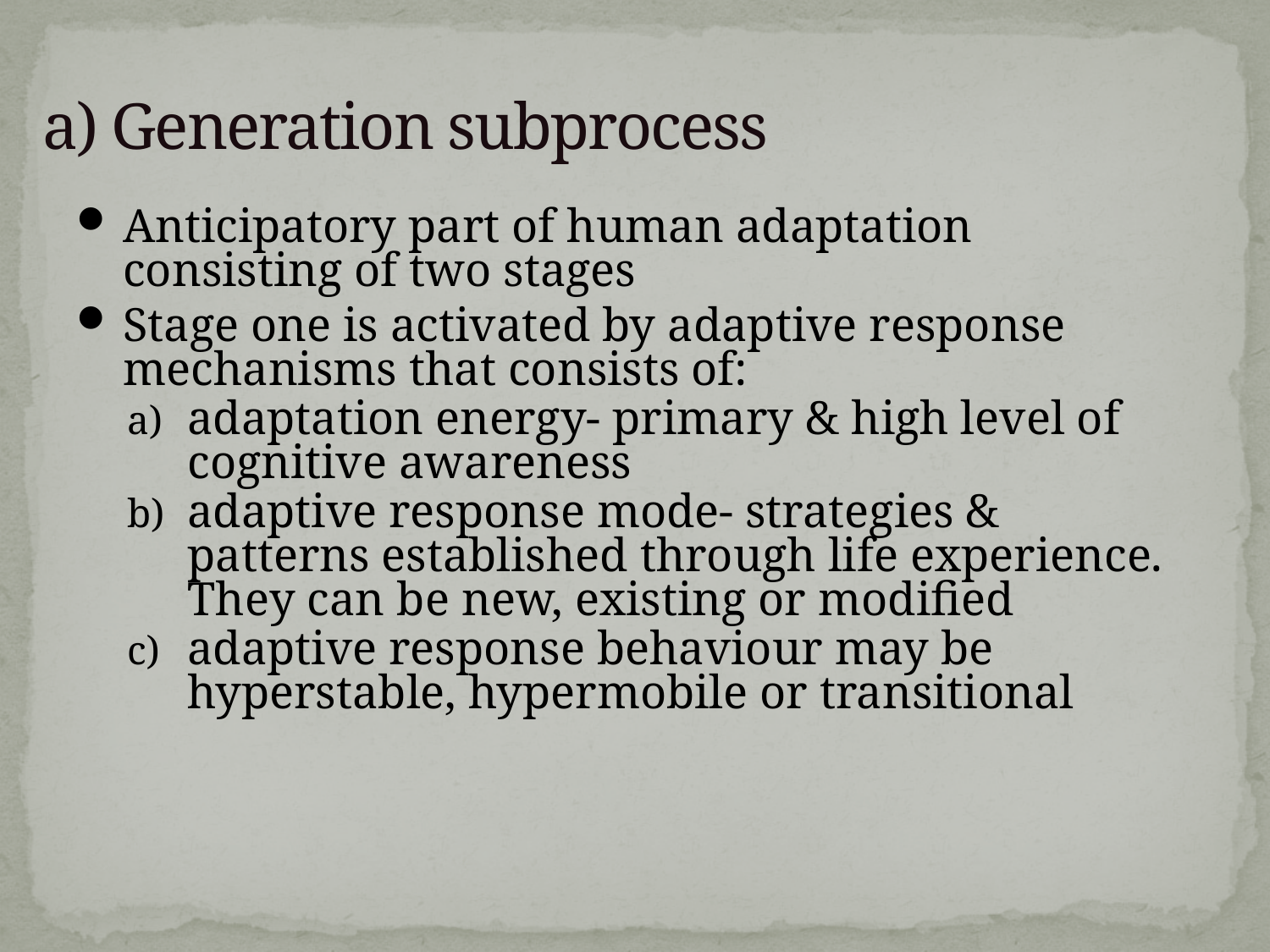

# a) Generation subprocess
Anticipatory part of human adaptation consisting of two stages
Stage one is activated by adaptive response mechanisms that consists of:
adaptation energy- primary & high level of cognitive awareness
adaptive response mode- strategies & patterns established through life experience. They can be new, existing or modified
adaptive response behaviour may be hyperstable, hypermobile or transitional